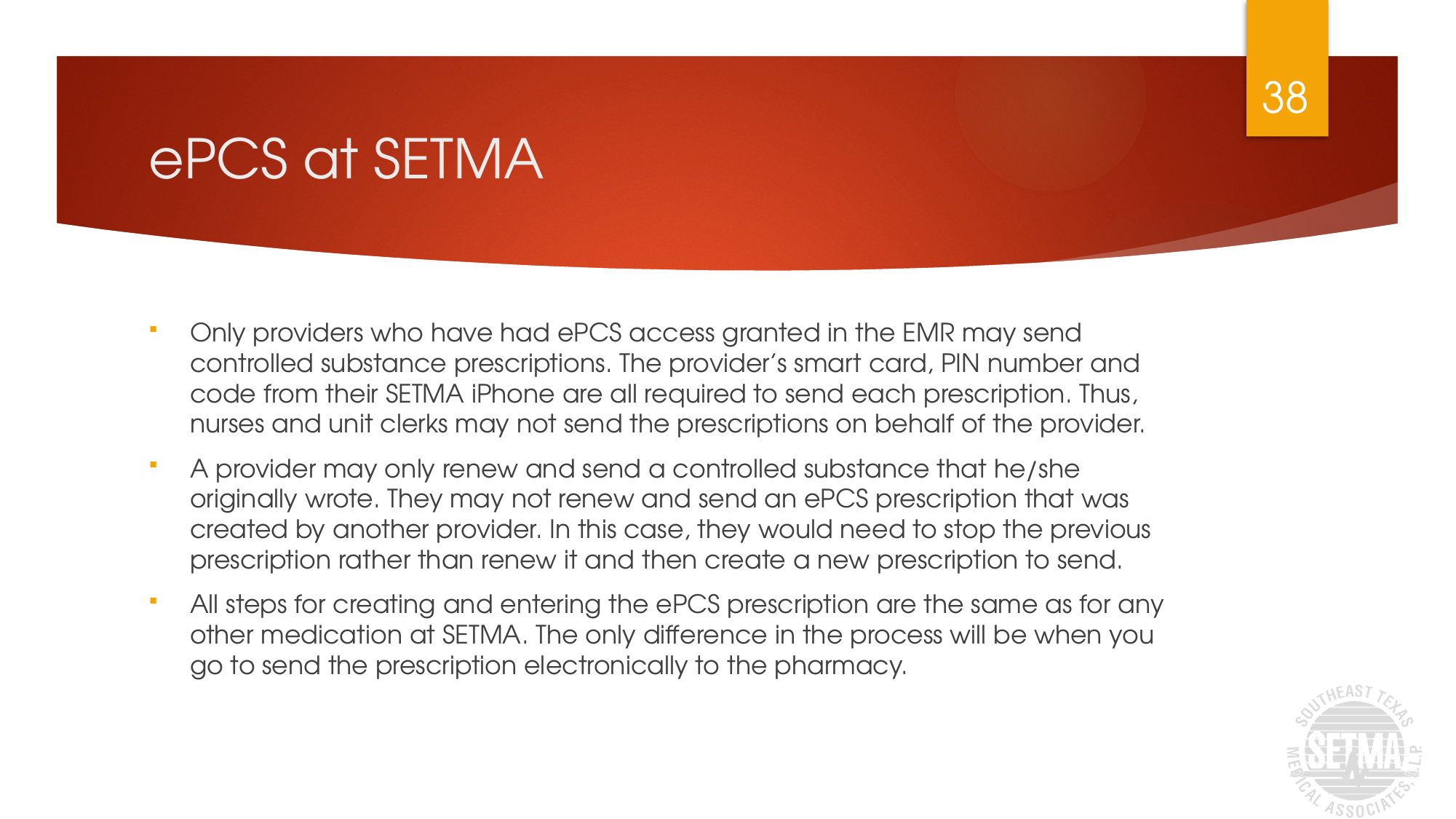

38
# ePCS at SETMA
Only providers who have had ePCS access granted in the EMR may send controlled substance prescriptions. The provider’s smart card, PIN number and code from their SETMA iPhone are all required to send each prescription. Thus, nurses and unit clerks may not send the prescriptions on behalf of the provider.
A provider may only renew and send a controlled substance that he/she originally wrote. They may not renew and send an ePCS prescription that was created by another provider. In this case, they would need to stop the previous prescription rather than renew it and then create a new prescription to send.
All steps for creating and entering the ePCS prescription are the same as for any other medication at SETMA. The only difference in the process will be when you go to send the prescription electronically to the pharmacy.